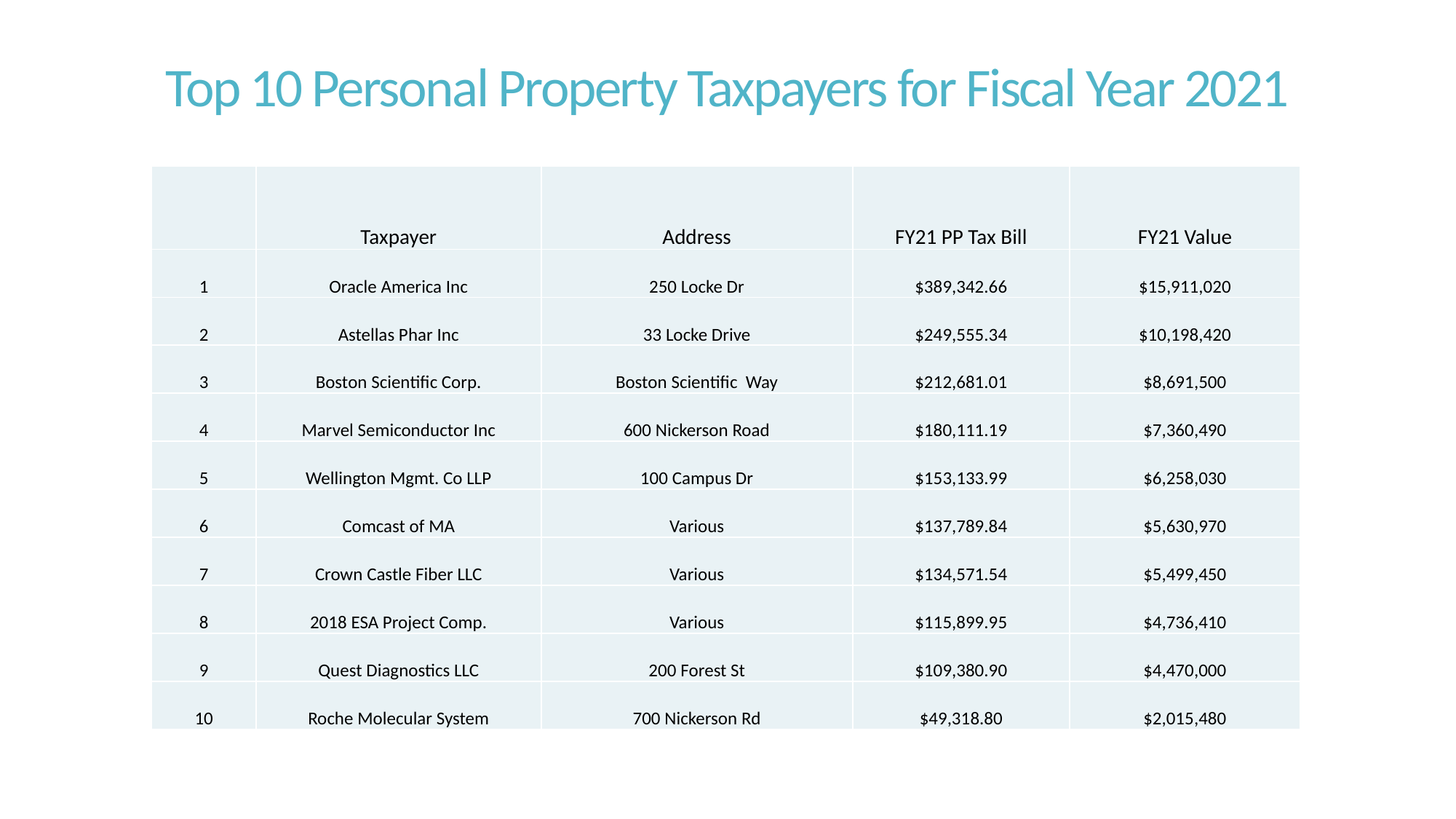

# Top 10 Personal Property Taxpayers for Fiscal Year 2021
|  | Taxpayer | Address | FY21 PP Tax Bill | FY21 Value |
| --- | --- | --- | --- | --- |
| 1 | Oracle America Inc | 250 Locke Dr | $389,342.66 | $15,911,020 |
| 2 | Astellas Phar Inc | 33 Locke Drive | $249,555.34 | $10,198,420 |
| 3 | Boston Scientific Corp. | Boston Scientific Way | $212,681.01 | $8,691,500 |
| 4 | Marvel Semiconductor Inc | 600 Nickerson Road | $180,111.19 | $7,360,490 |
| 5 | Wellington Mgmt. Co LLP | 100 Campus Dr | $153,133.99 | $6,258,030 |
| 6 | Comcast of MA | Various | $137,789.84 | $5,630,970 |
| 7 | Crown Castle Fiber LLC | Various | $134,571.54 | $5,499,450 |
| 8 | 2018 ESA Project Comp. | Various | $115,899.95 | $4,736,410 |
| 9 | Quest Diagnostics LLC | 200 Forest St | $109,380.90 | $4,470,000 |
| 10 | Roche Molecular System | 700 Nickerson Rd | $49,318.80 | $2,015,480 |